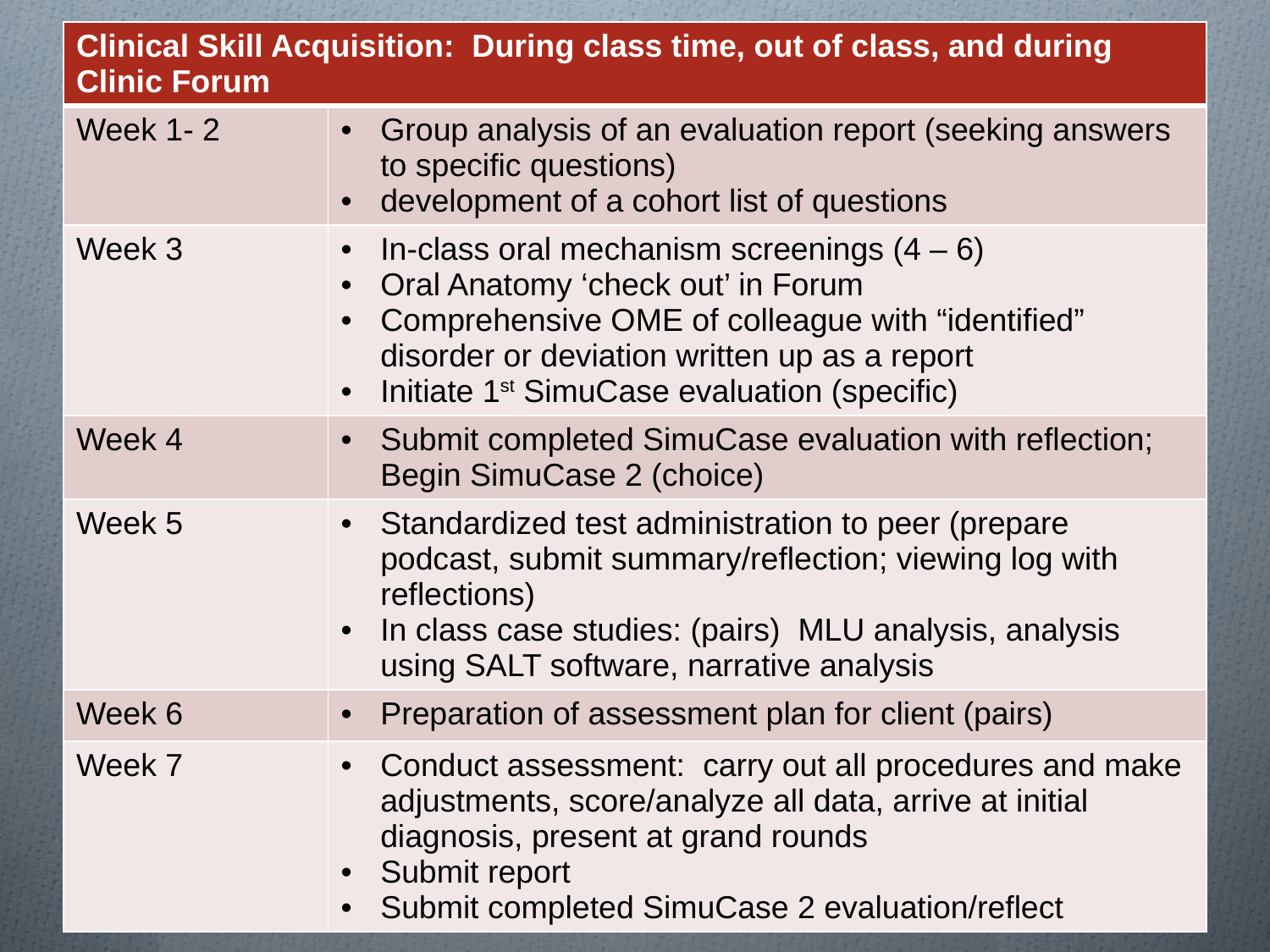

| Clinical Skill Acquisition: During class time, out of class, and during Clinic Forum |  |
| --- | --- |
| Week 1- 2 | Group analysis of an evaluation report (seeking answers to specific questions) development of a cohort list of questions |
| Week 3 | In-class oral mechanism screenings (4 – 6) Oral Anatomy ‘check out’ in Forum Comprehensive OME of colleague with “identified” disorder or deviation written up as a report Initiate 1st SimuCase evaluation (specific) |
| Week 4 | Submit completed SimuCase evaluation with reflection; Begin SimuCase 2 (choice) |
| Week 5 | Standardized test administration to peer (prepare podcast, submit summary/reflection; viewing log with reflections) In class case studies: (pairs) MLU analysis, analysis using SALT software, narrative analysis |
| Week 6 | Preparation of assessment plan for client (pairs) |
| Week 7 | Conduct assessment: carry out all procedures and make adjustments, score/analyze all data, arrive at initial diagnosis, present at grand rounds Submit report Submit completed SimuCase 2 evaluation/reflect |
#